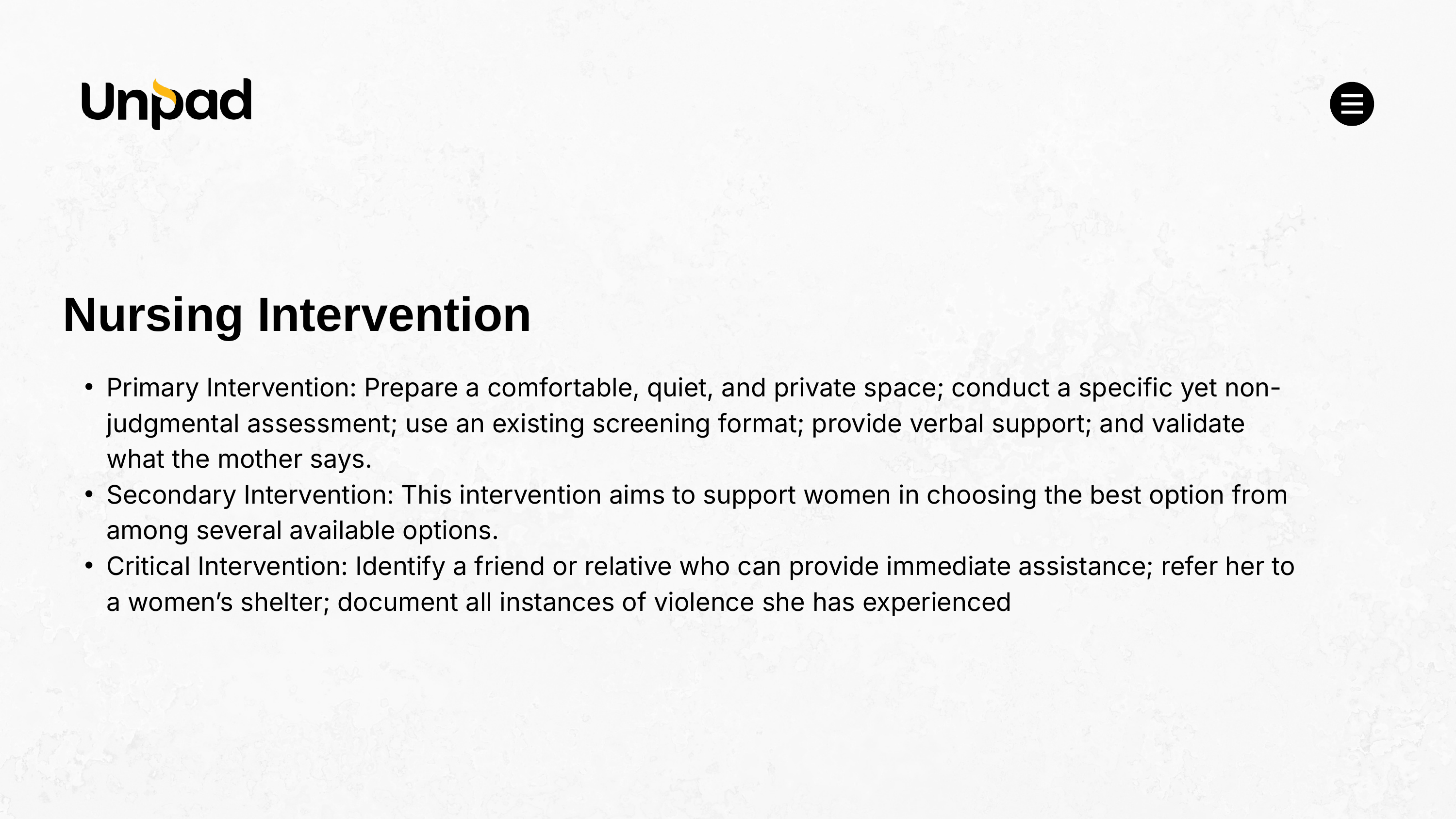

Nursing Intervention
Primary Intervention: Prepare a comfortable, quiet, and private space; conduct a specific yet non-judgmental assessment; use an existing screening format; provide verbal support; and validate what the mother says.
Secondary Intervention: This intervention aims to support women in choosing the best option from among several available options.
Critical Intervention: Identify a friend or relative who can provide immediate assistance; refer her to a women’s shelter; document all instances of violence she has experienced